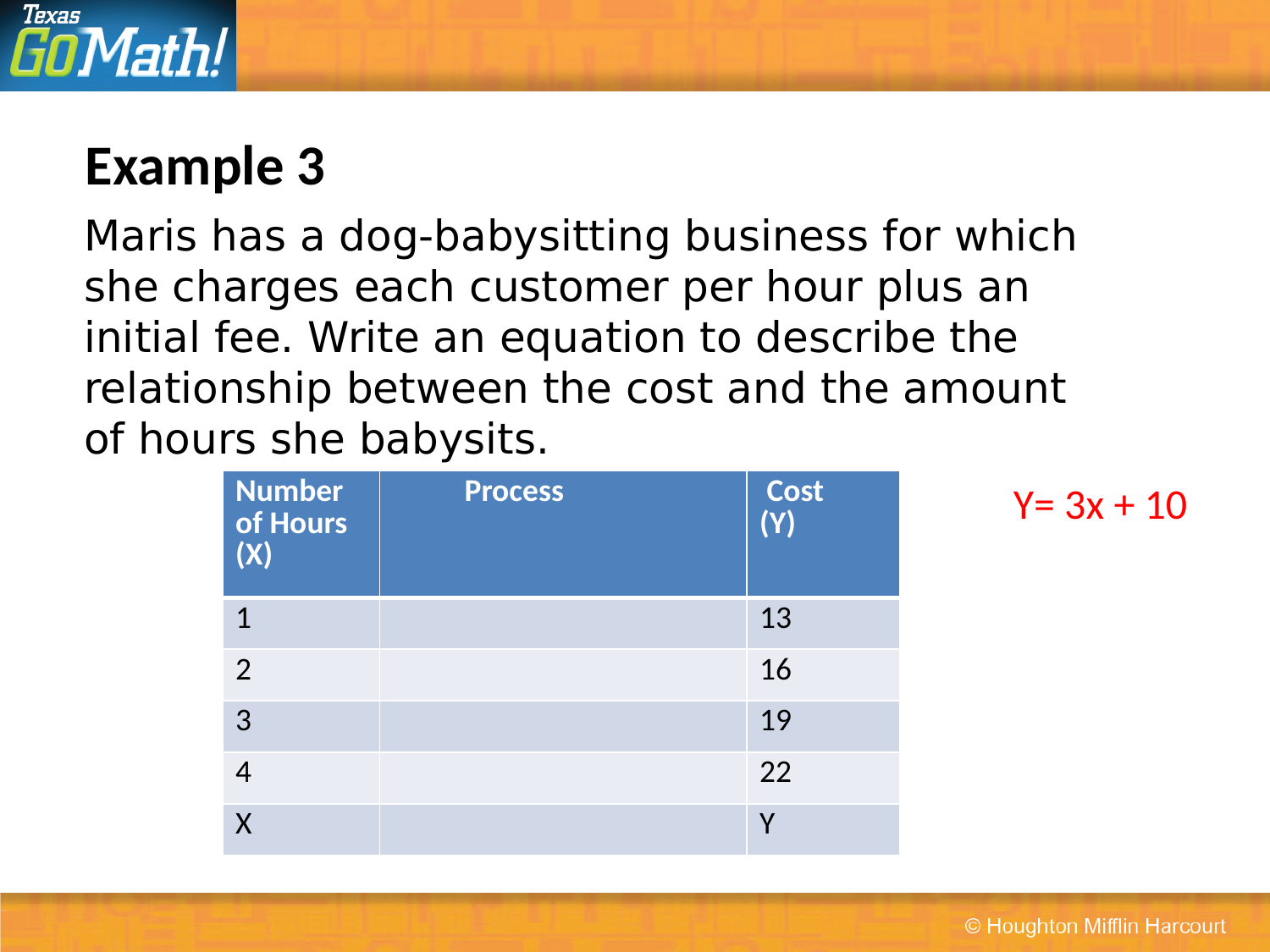

Example 3
Maris has a dog-babysitting business for which she charges each customer per hour plus an initial fee. Write an equation to describe the relationship between the cost and the amount of hours she babysits.
| Number of Hours (X) | Process | Cost (Y) |
| --- | --- | --- |
| 1 |  | 13 |
| 2 |  | 16 |
| 3 |  | 19 |
| 4 |  | 22 |
| X |  | Y |
Y= 3x + 10